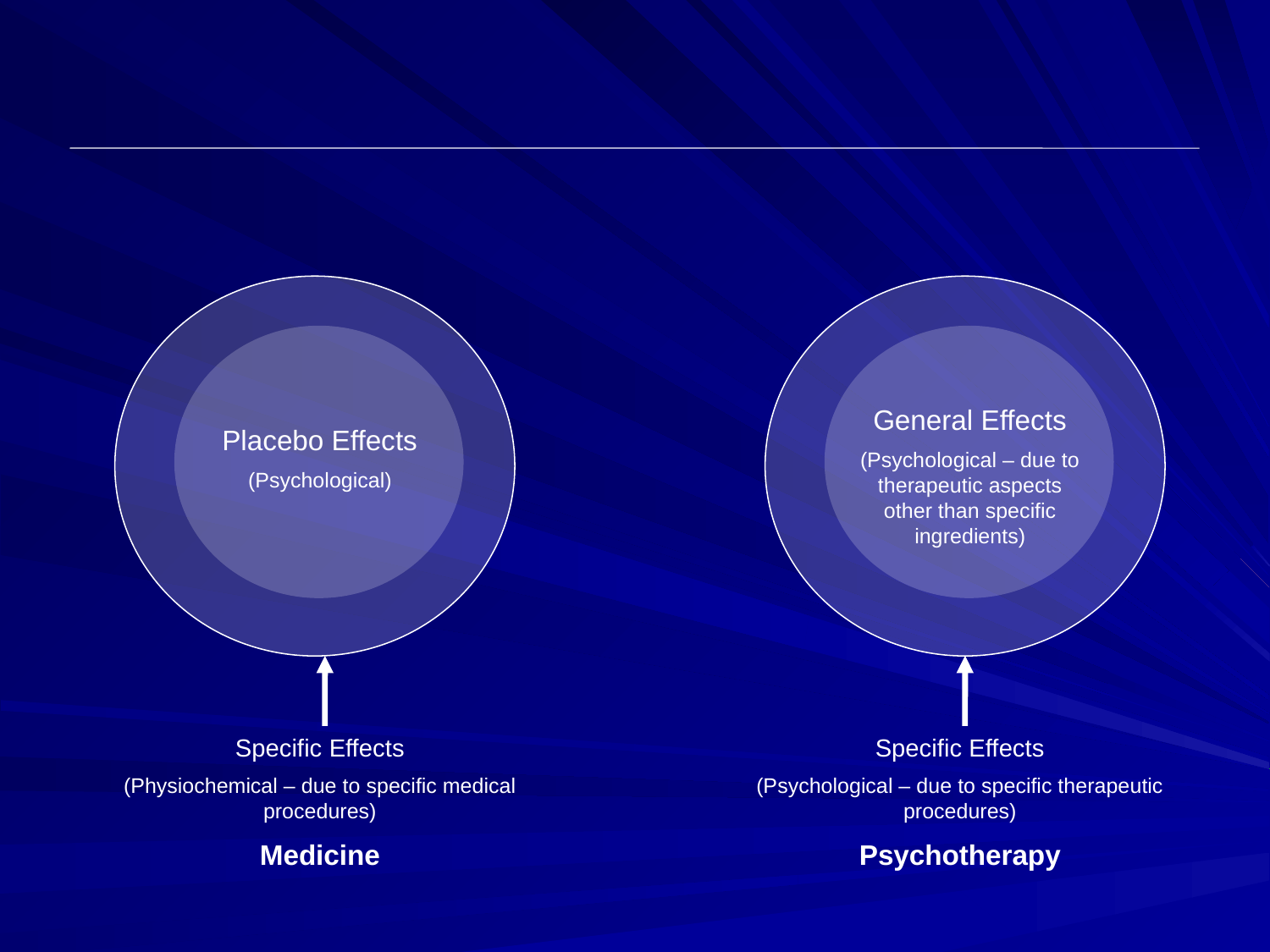

General Effects
(Psychological – due to therapeutic aspects other than specific ingredients)
Placebo Effects
(Psychological)

Specific Effects
(Physiochemical – due to specific medical procedures)
Medicine
Specific Effects
(Psychological – due to specific therapeutic procedures)
Psychotherapy